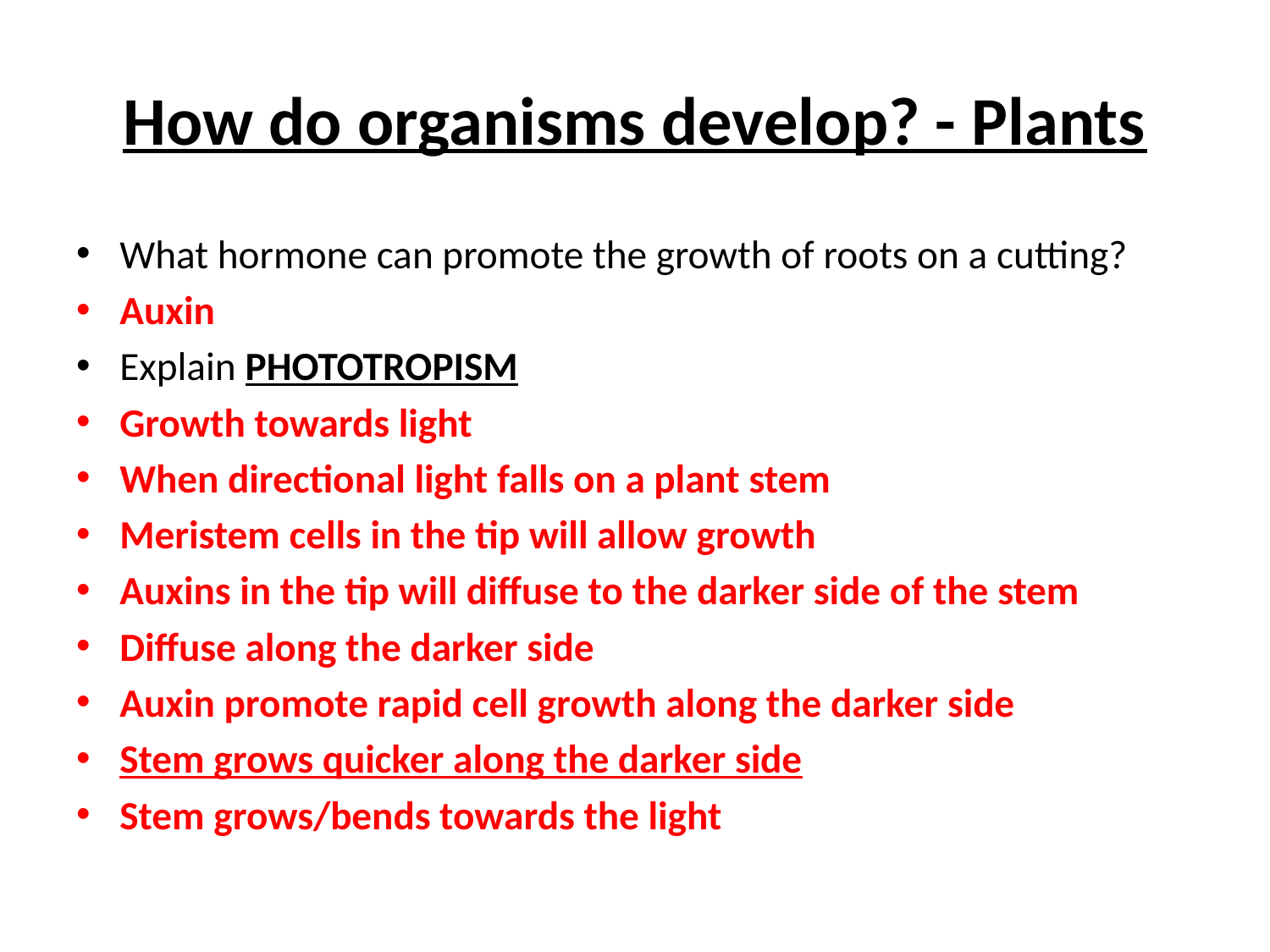

# How do organisms develop? - Plants
What hormone can promote the growth of roots on a cutting?
Auxin
Explain PHOTOTROPISM
Growth towards light
When directional light falls on a plant stem
Meristem cells in the tip will allow growth
Auxins in the tip will diffuse to the darker side of the stem
Diffuse along the darker side
Auxin promote rapid cell growth along the darker side
Stem grows quicker along the darker side
Stem grows/bends towards the light